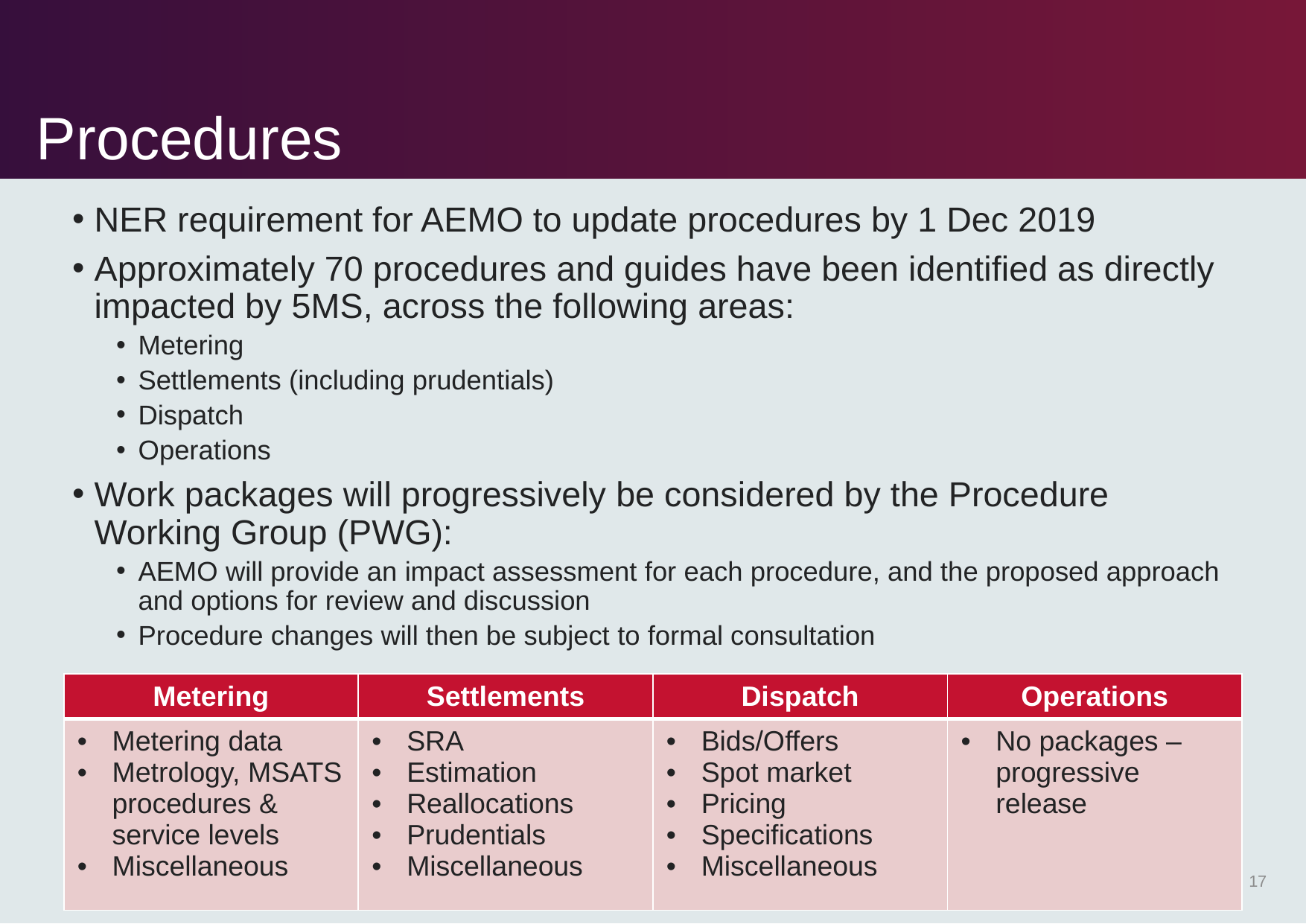

# Procedures
NER requirement for AEMO to update procedures by 1 Dec 2019
Approximately 70 procedures and guides have been identified as directly impacted by 5MS, across the following areas:
Metering
Settlements (including prudentials)
Dispatch
Operations
Work packages will progressively be considered by the Procedure Working Group (PWG):
AEMO will provide an impact assessment for each procedure, and the proposed approach and options for review and discussion
Procedure changes will then be subject to formal consultation
| Metering | Settlements | Dispatch | Operations |
| --- | --- | --- | --- |
| Metering data Metrology, MSATS procedures & service levels Miscellaneous | SRA Estimation Reallocations Prudentials Miscellaneous | Bids/Offers Spot market Pricing Specifications Miscellaneous | No packages – progressive release |
17